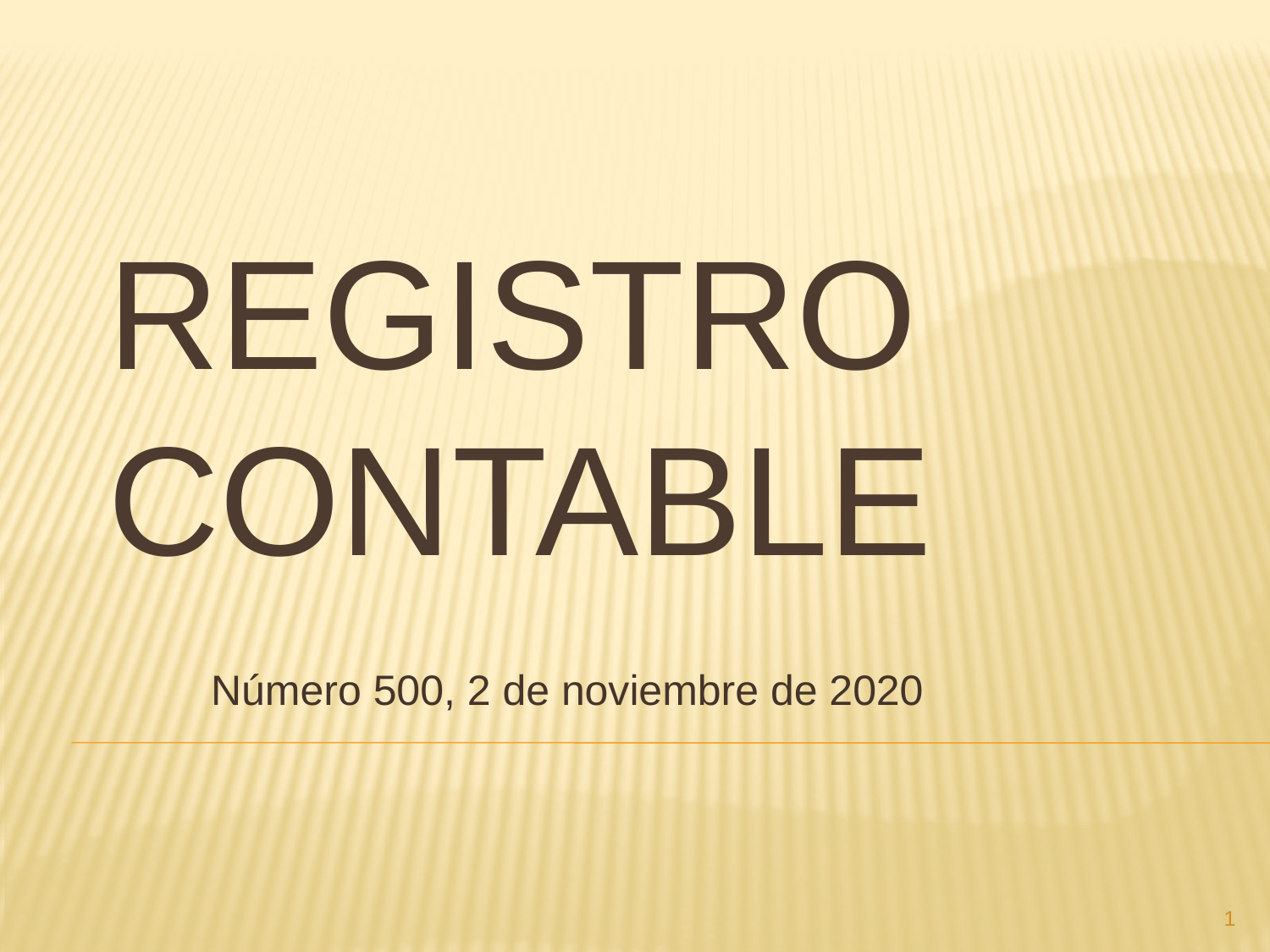

# Registro contable
Número 500, 2 de noviembre de 2020
1